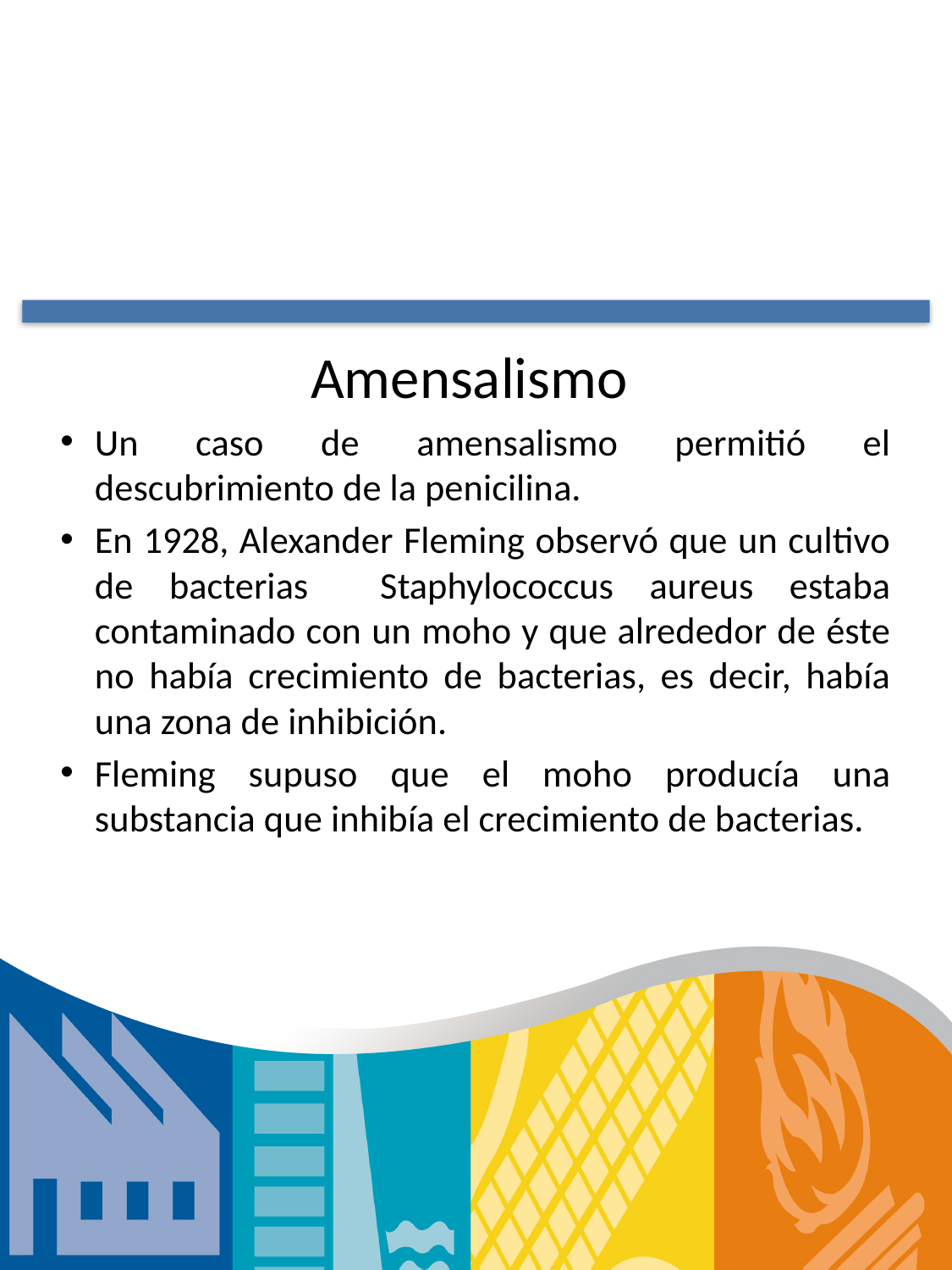

# Amensalismo
Un caso de amensalismo permitió el descubrimiento de la penicilina.
En 1928, Alexander Fleming observó que un cultivo de bacterias  Staphylococcus aureus estaba contaminado con un moho y que alrededor de éste no había crecimiento de bacterias, es decir, había una zona de inhibición.
Fleming supuso que el moho producía una substancia que inhibía el crecimiento de bacterias.